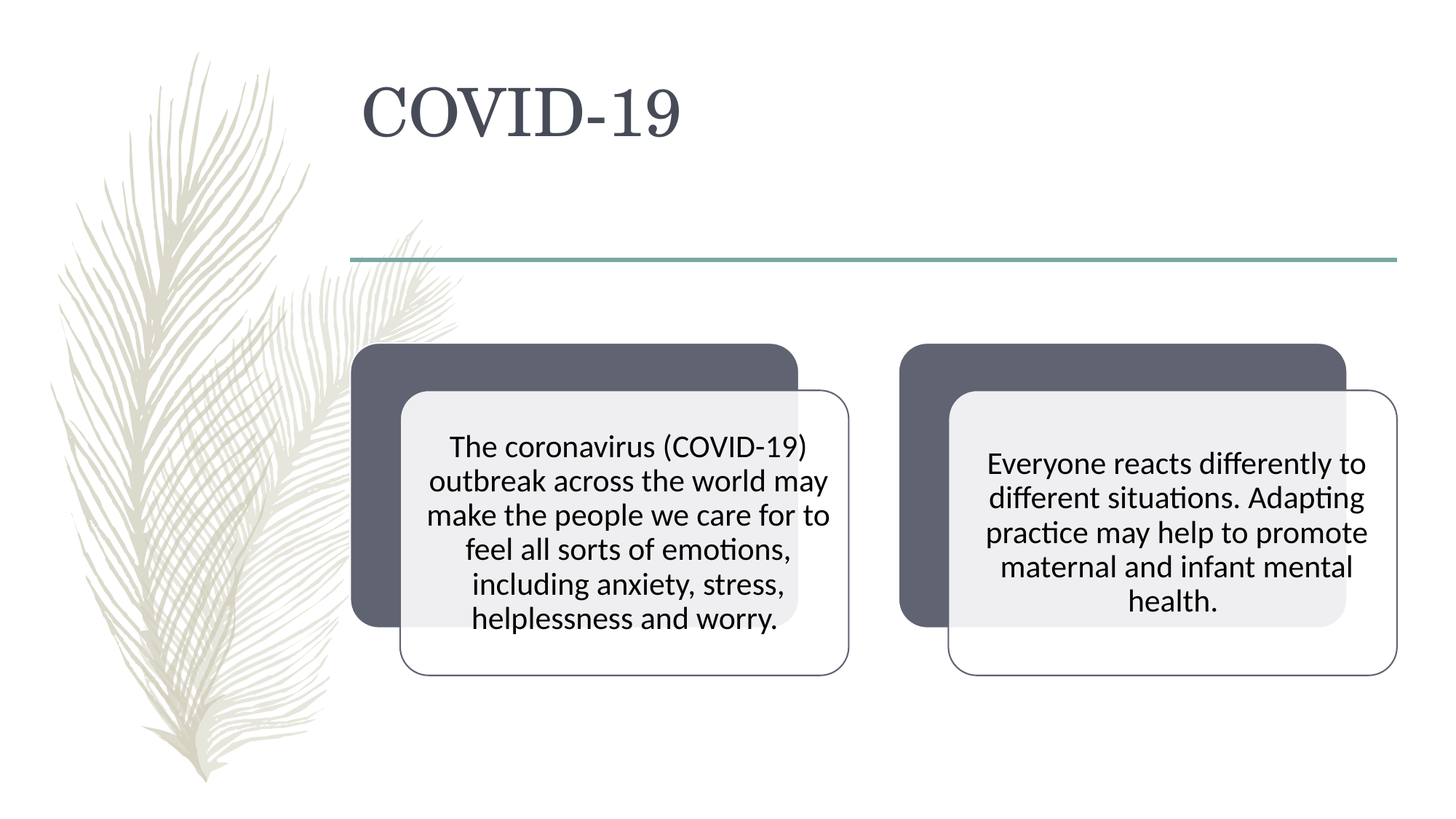

# COVID-19
The coronavirus (COVID-19) outbreak across the world may make the people we care for to feel all sorts of emotions, including anxiety, stress, helplessness and worry.
Everyone reacts differently to different situations. Adapting practice may help to promote maternal and infant mental health.